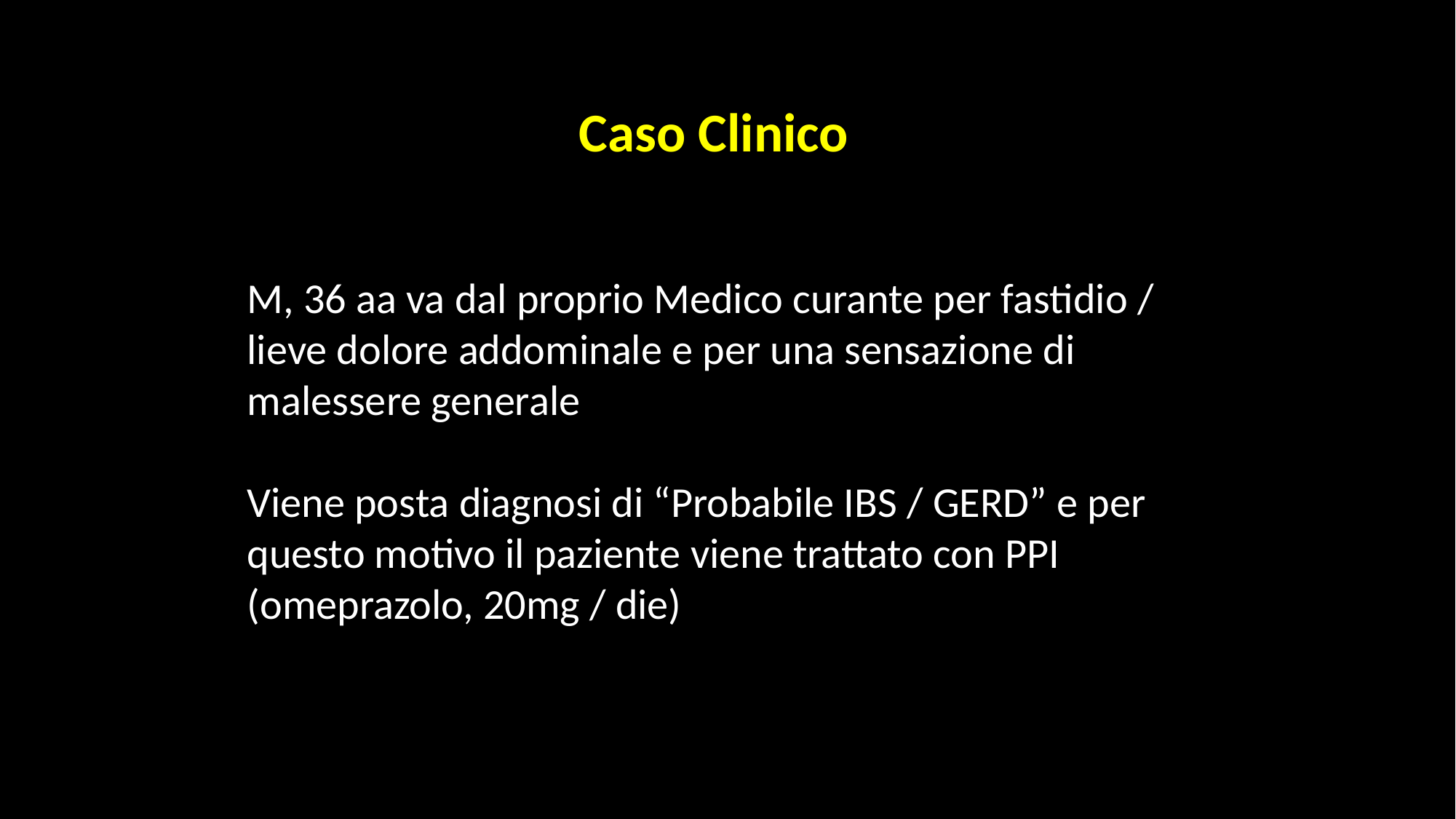

Caso Clinico
M, 36 aa va dal proprio Medico curante per fastidio / lieve dolore addominale e per una sensazione di malessere generale

Viene posta diagnosi di “Probabile IBS / GERD” e per questo motivo il paziente viene trattato con PPI (omeprazolo, 20mg / die)